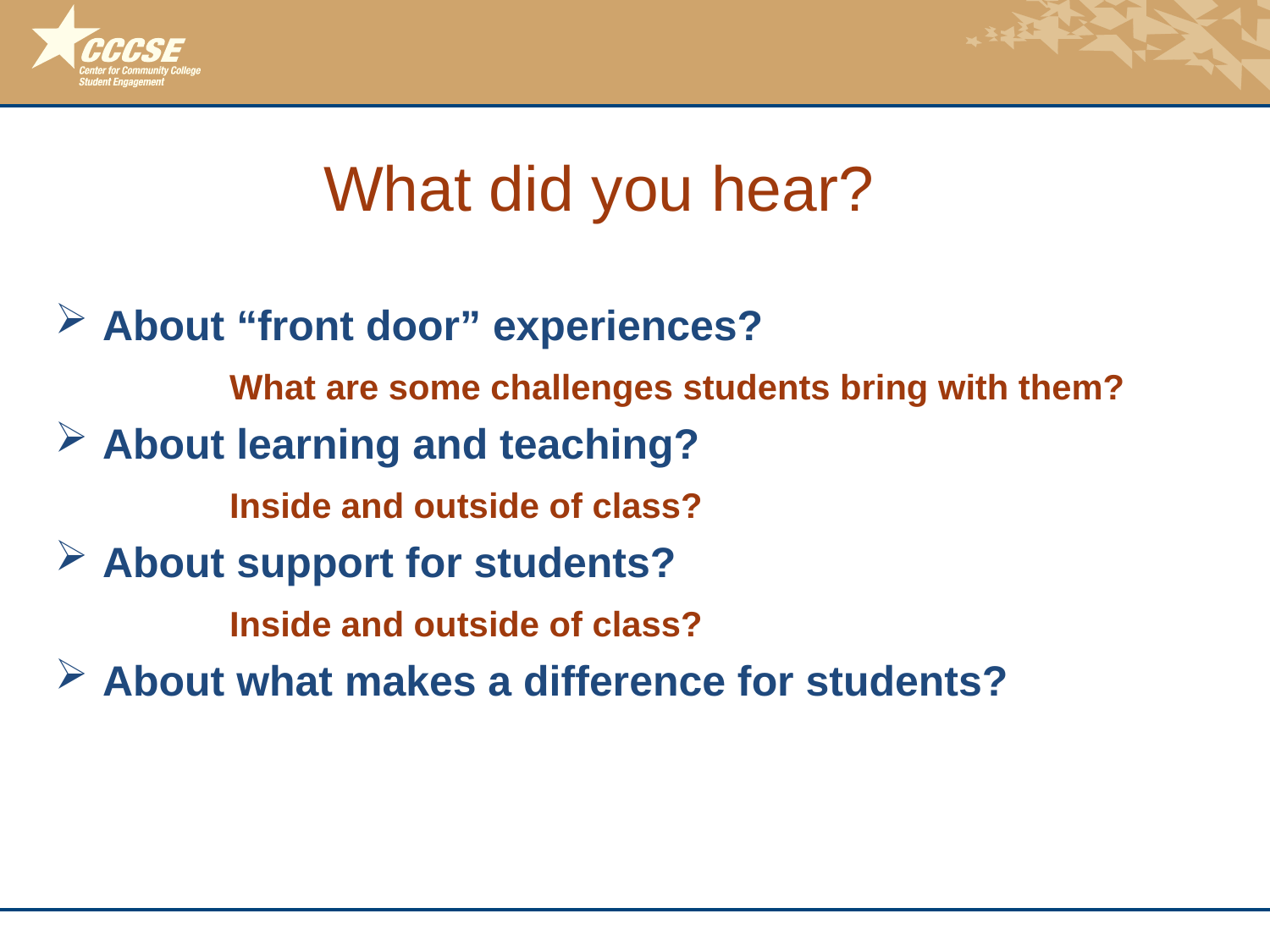

# What did you hear?

About “front door” experiences?
		What are some challenges students bring with them?
About learning and teaching?
		Inside and outside of class?
About support for students?
		Inside and outside of class?
About what makes a difference for students?